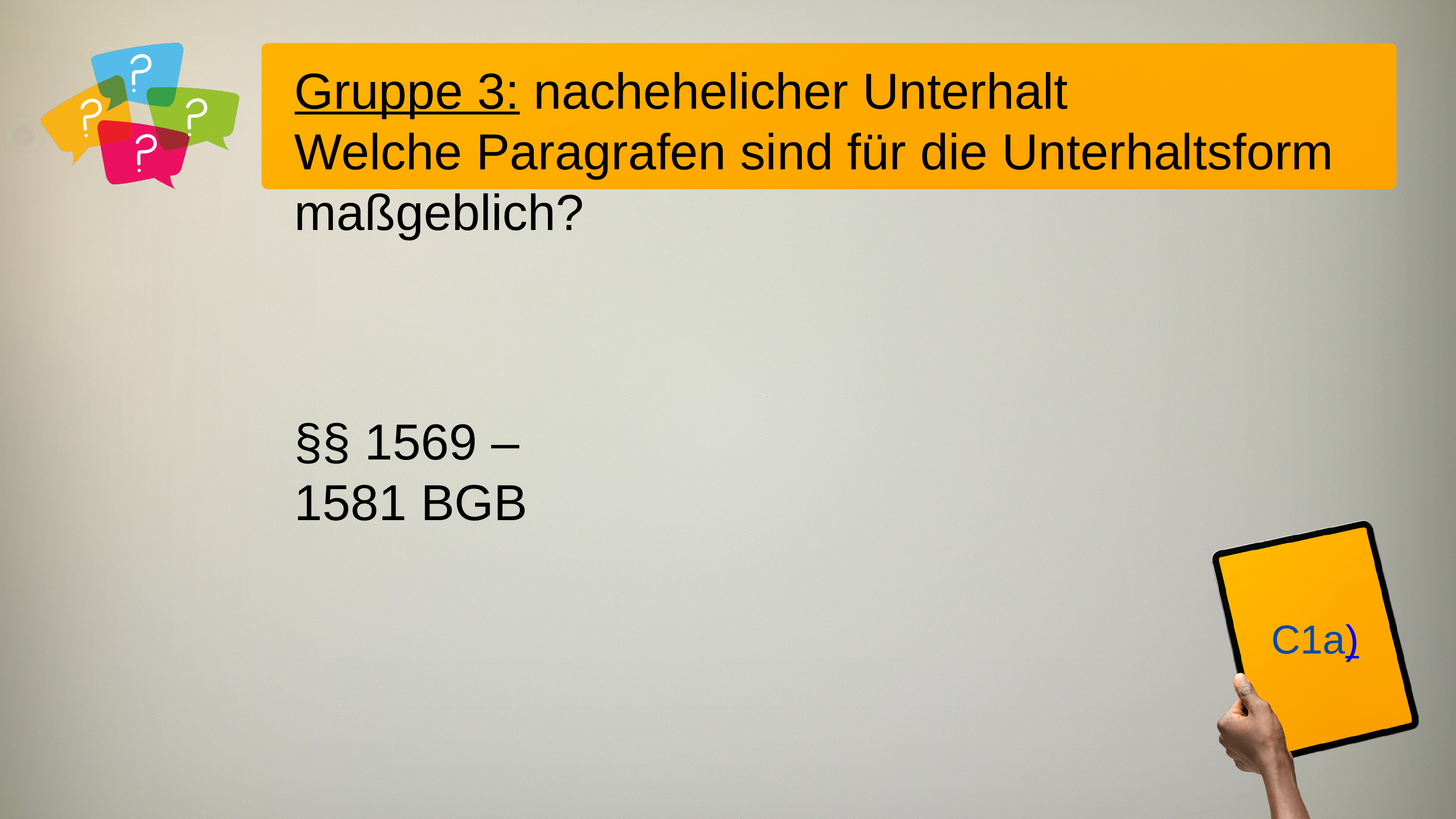

Gruppe 3: nachehelicher Unterhalt
Welche Paragrafen sind für die Unterhaltsform maßgeblich?
§§ 1569 – 1581 BGB

C1a)